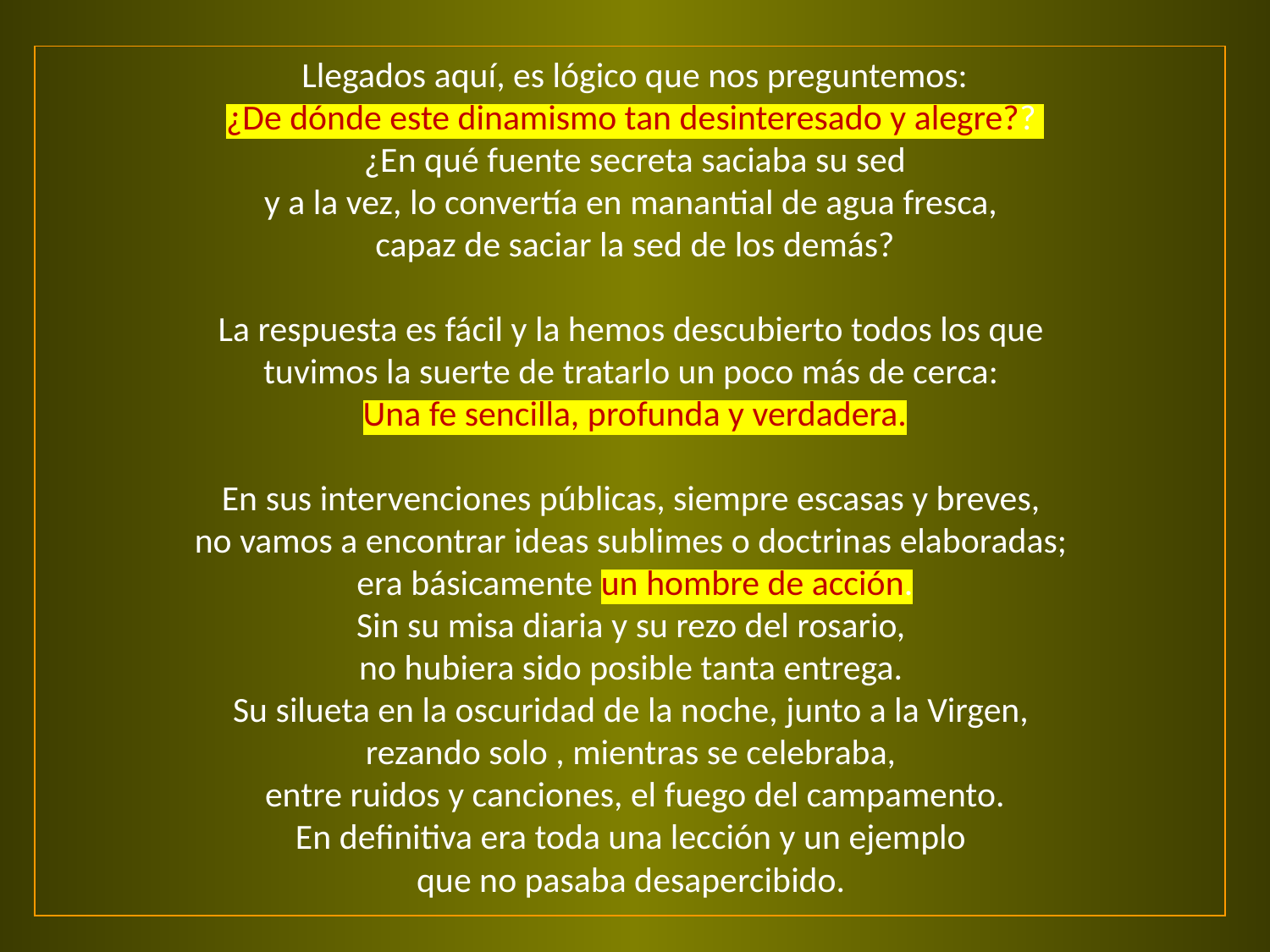

Llegados aquí, es lógico que nos preguntemos:
¿De dónde este dinamismo tan desinteresado y alegre??
 ¿En qué fuente secreta saciaba su sed
y a la vez, lo convertía en manantial de agua fresca,
capaz de saciar la sed de los demás?

La respuesta es fácil y la hemos descubierto todos los que
tuvimos la suerte de tratarlo un poco más de cerca:
Una fe sencilla, profunda y verdadera.

En sus intervenciones públicas, siempre escasas y breves,
no vamos a encontrar ideas sublimes o doctrinas elaboradas;
era básicamente un hombre de acción.
Sin su misa diaria y su rezo del rosario,
no hubiera sido posible tanta entrega.
Su silueta en la oscuridad de la noche, junto a la Virgen,
rezando solo , mientras se celebraba,
entre ruidos y canciones, el fuego del campamento.
En definitiva era toda una lección y un ejemplo
que no pasaba desapercibido.